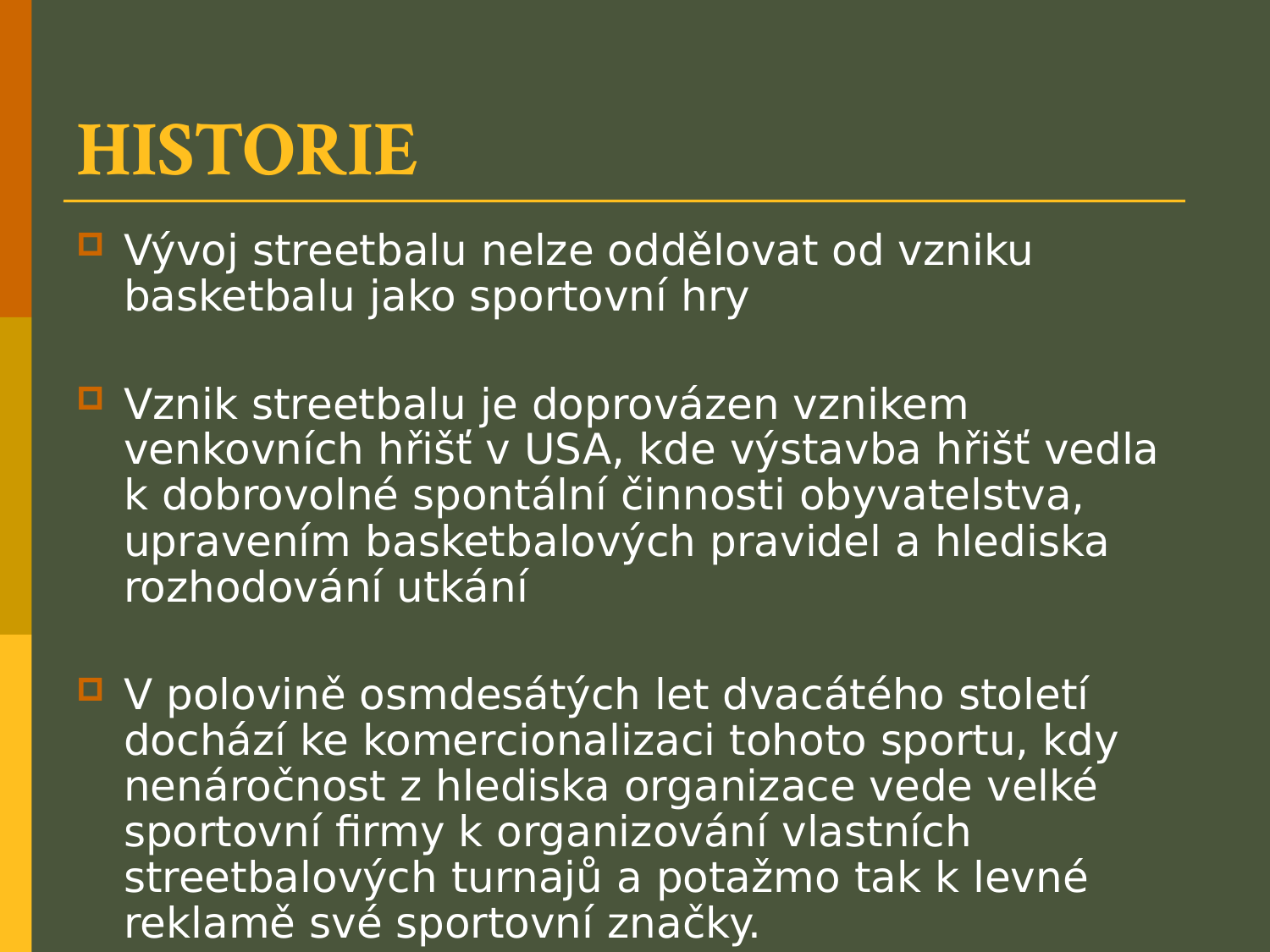

# HISTORIE
Vývoj streetbalu nelze oddělovat od vzniku basketbalu jako sportovní hry

Vznik streetbalu je doprovázen vznikem venkovních hřišť v USA, kde výstavba hřišť vedla k dobrovolné spontální činnosti obyvatelstva, upravením basketbalových pravidel a hlediska rozhodování utkání

V polovině osmdesátých let dvacátého století dochází ke komercionalizaci tohoto sportu, kdy nenáročnost z hlediska organizace vede velké sportovní firmy k organizování vlastních streetbalových turnajů a potažmo tak k levné reklamě své sportovní značky.